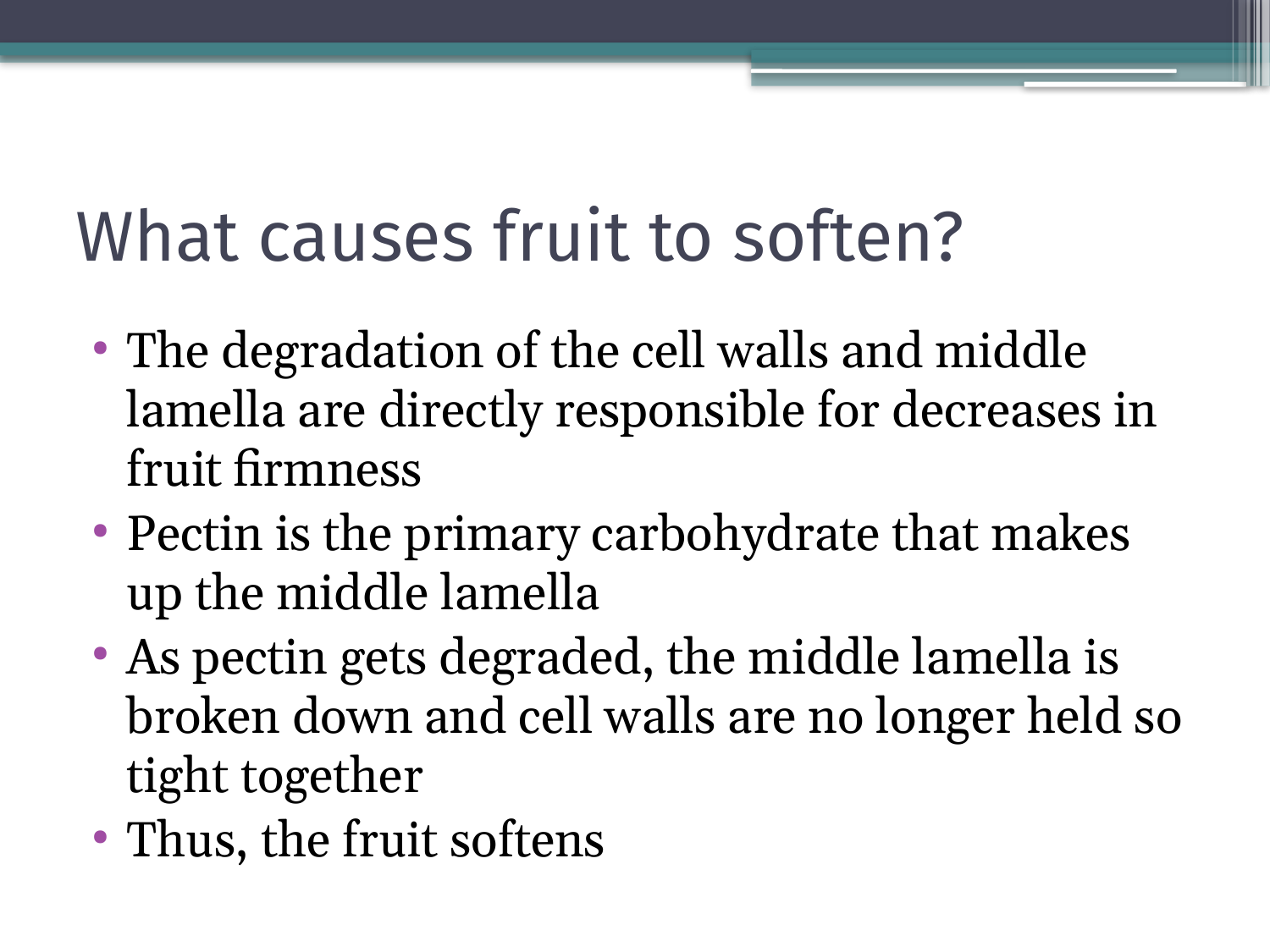

# What causes fruit to soften?
The degradation of the cell walls and middle lamella are directly responsible for decreases in fruit firmness
Pectin is the primary carbohydrate that makes up the middle lamella
As pectin gets degraded, the middle lamella is broken down and cell walls are no longer held so tight together
Thus, the fruit softens